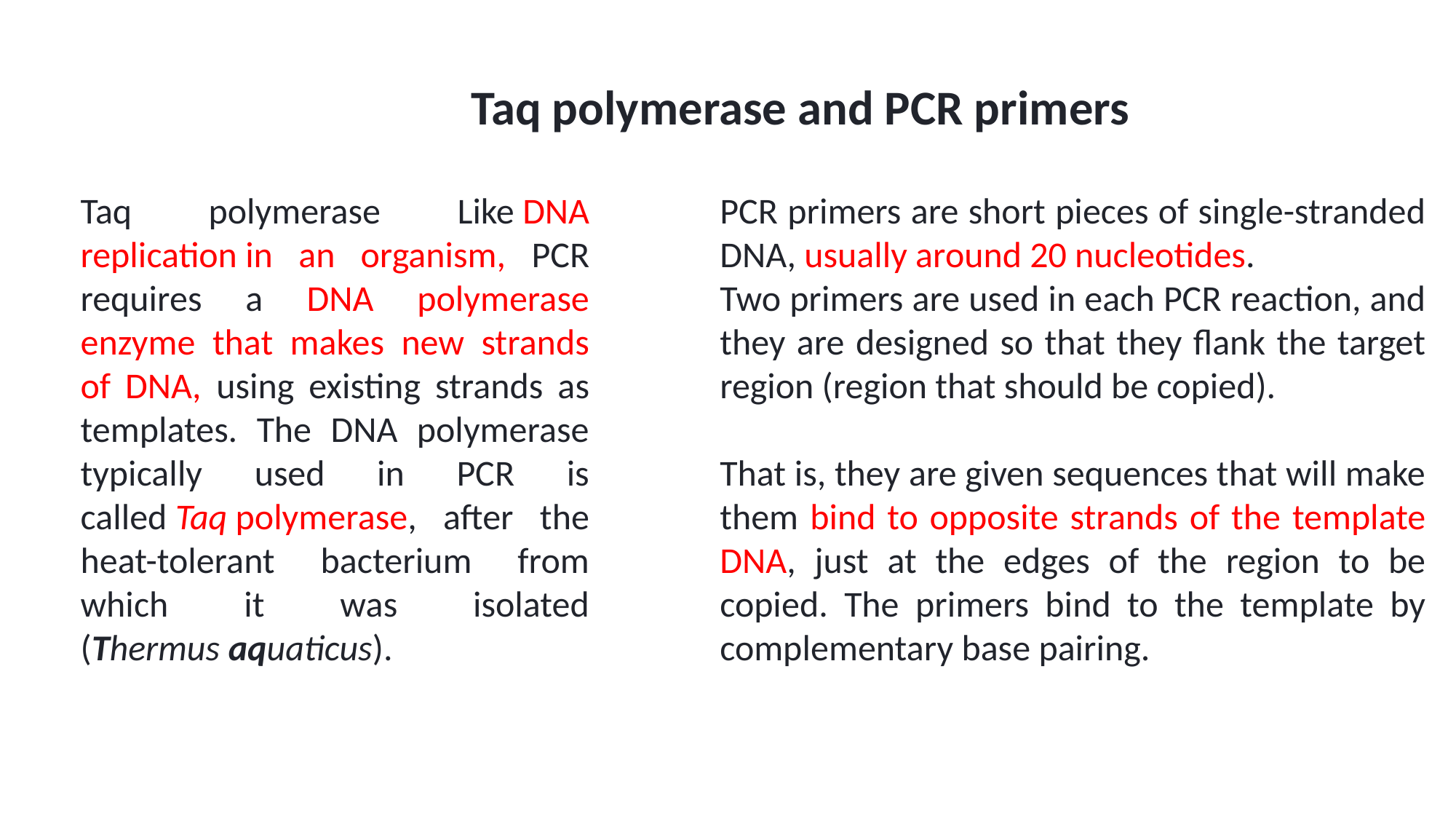

Taq polymerase and PCR primers
Taq polymerase Like DNA replication in an organism, PCR requires a DNA polymerase enzyme that makes new strands of DNA, using existing strands as templates. The DNA polymerase typically used in PCR is called Taq polymerase, after the heat-tolerant bacterium from which it was isolated (Thermus aquaticus).
PCR primers are short pieces of single-stranded DNA, usually around 20 nucleotides.
Two primers are used in each PCR reaction, and they are designed so that they flank the target region (region that should be copied).

That is, they are given sequences that will make them bind to opposite strands of the template DNA, just at the edges of the region to be copied. The primers bind to the template by complementary base pairing.